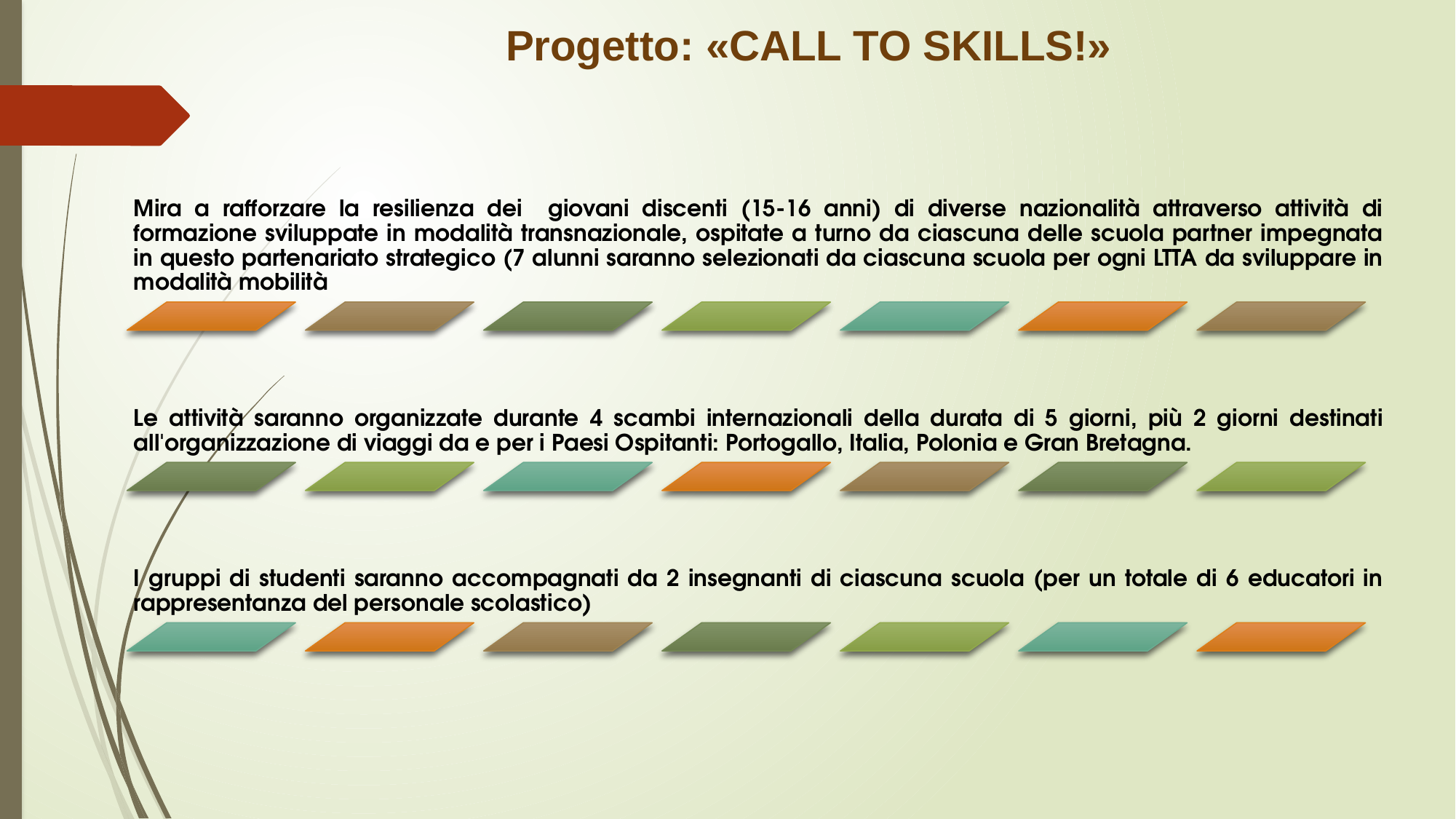

Mira a rafforzare la resilienza dei  giovani discenti (15-16 anni) di diverse nazionalità attraverso attività di formazione sviluppate in modalità transnazionale, ospitate a turno da ciascuna delle scuola partner impegnata in questo partenariato strategico (7 alunni saranno selezionati da ciascuna scuola per ogni LTTA da sviluppare in modalità mobilità
Le attività saranno organizzate durante 4 scambi internazionali della durata di 5 giorni, più 2 giorni destinati all'organizzazione di viaggi da e per i Paesi Ospitanti: Portogallo, Italia, Polonia e Gran Bretagna.
I gruppi di studenti saranno accompagnati da 2 insegnanti di ciascuna scuola (per un totale di 6 educatori in rappresentanza del personale scolastico)
Progetto: «CALL TO SKILLS!»